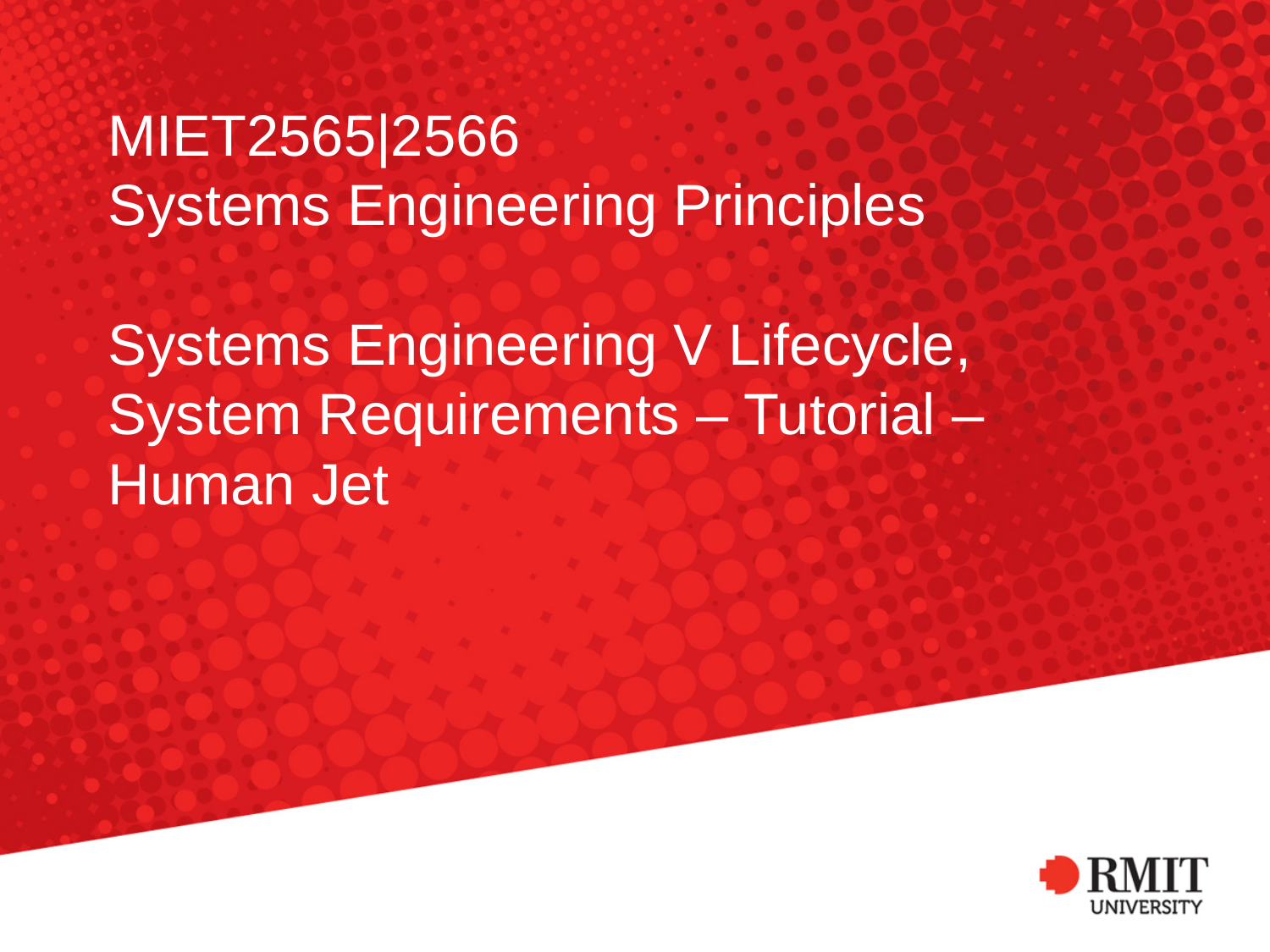

MIET2565|2566
Systems Engineering Principles
Systems Engineering V Lifecycle,
System Requirements – Tutorial – Human Jet